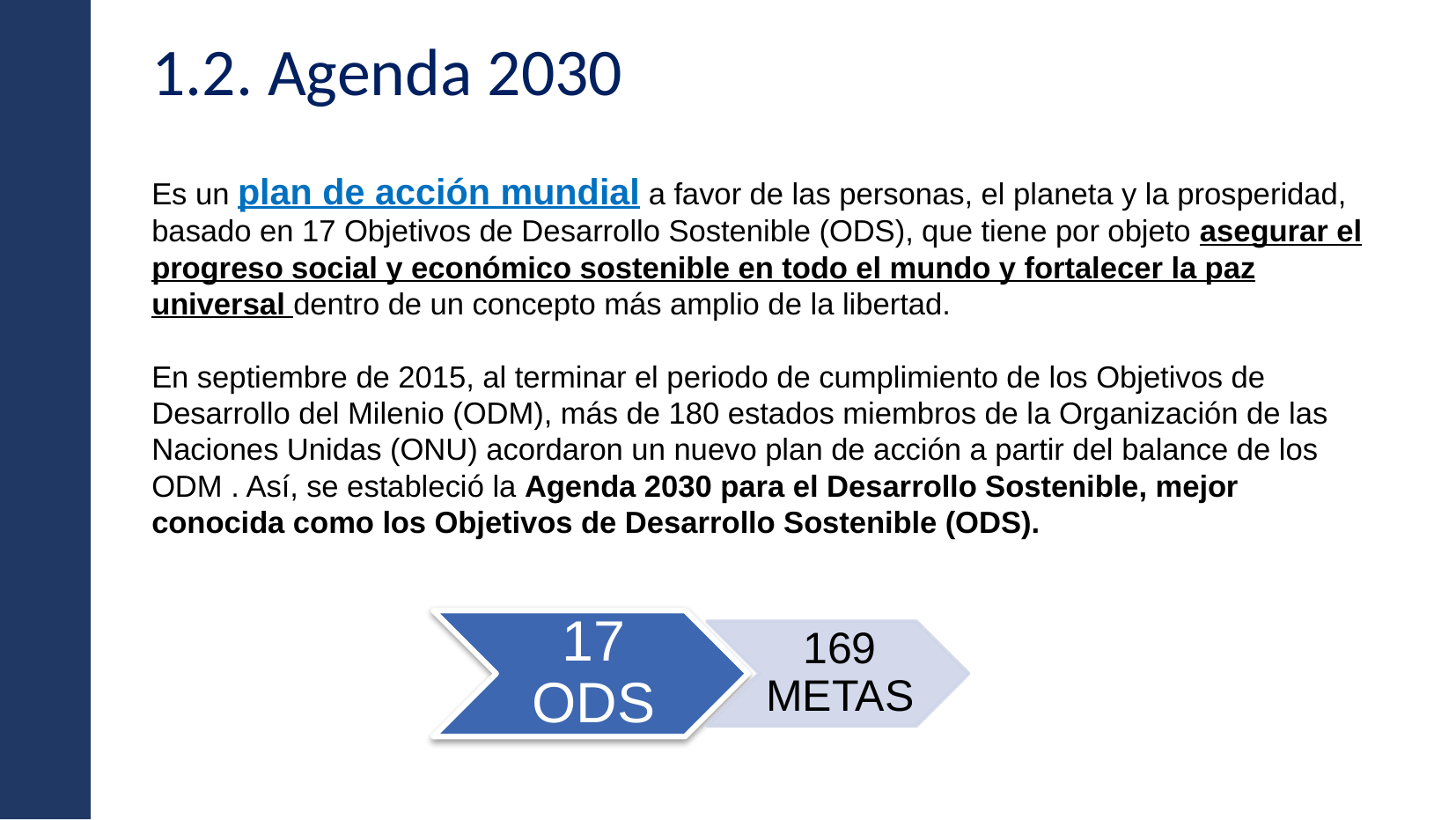

# 1.2. Agenda 2030
Es un plan de acción mundial a favor de las personas, el planeta y la prosperidad, basado en 17 Objetivos de Desarrollo Sostenible (ODS), que tiene por objeto asegurar el progreso social y económico sostenible en todo el mundo y fortalecer la paz universal dentro de un concepto más amplio de la libertad.

En septiembre de 2015, al terminar el periodo de cumplimiento de los Objetivos de Desarrollo del Milenio (ODM), más de 180 estados miembros de la Organización de las Naciones Unidas (ONU) acordaron un nuevo plan de acción a partir del balance de los ODM . Así, se estableció la Agenda 2030 para el Desarrollo Sostenible, mejor conocida como los Objetivos de Desarrollo Sostenible (ODS).

17 ODS
169 METAS